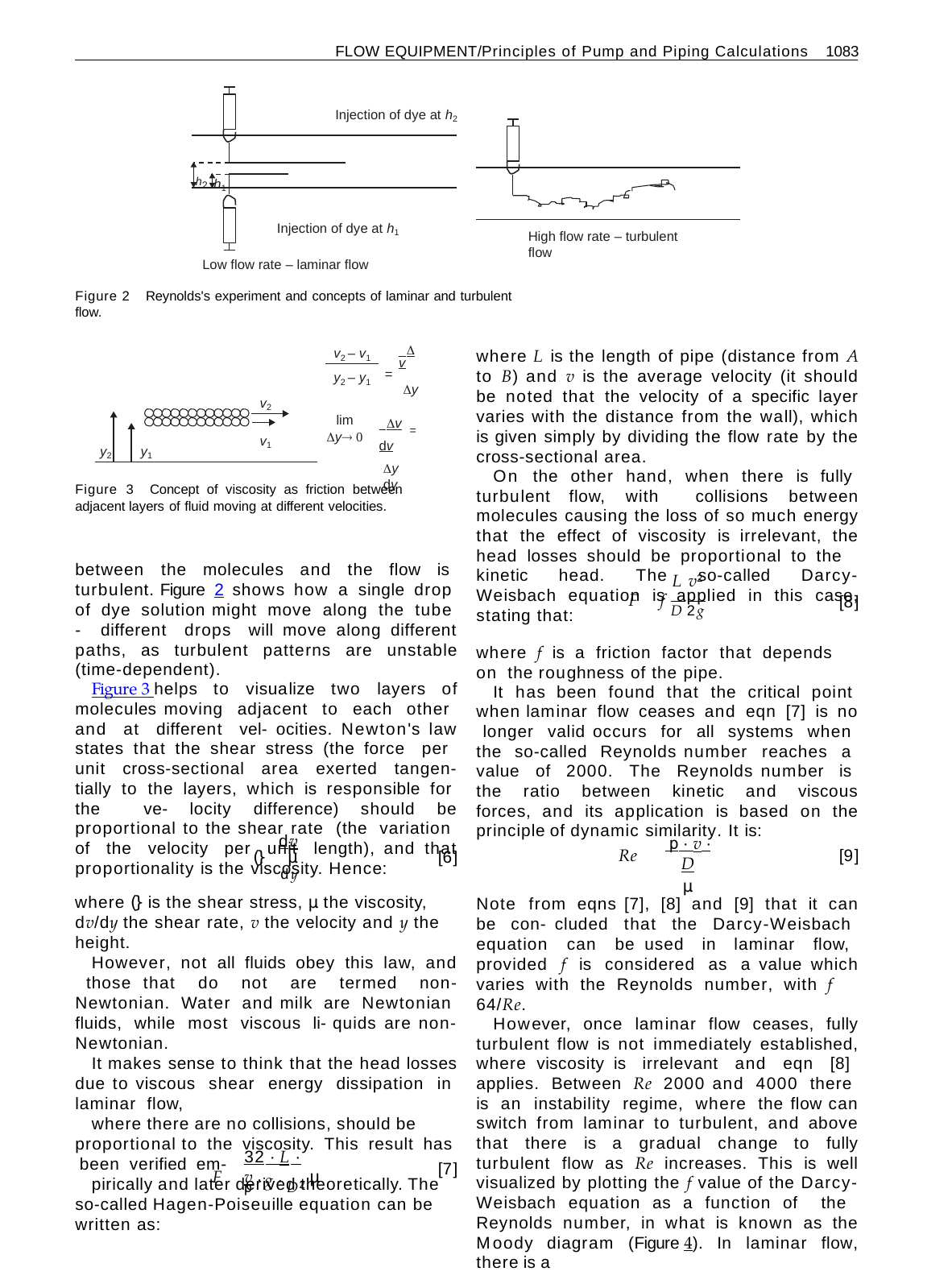

FLOW EQUIPMENT/Principles of Pump and Piping Calculations    1083

Injection of dye at h2

h2  h1

Injection of dye at h1

High flow rate – turbulent flow

Low flow rate – laminar flow

Figure 2    Reynolds's experiment and concepts of laminar and turbulent flow.
v2 – v1
 Δv
=
Δy
where L is the length of pipe (distance from A to B) and v is the average velocity (it should be noted that the velocity of a specific layer varies with the distance from the wall), which is given simply by dividing the flow rate by the cross-sectional area.
On  the  other  hand,  when  there  is  fully  turbulent flow, with  collisions between molecules causing the loss of so much energy that the effect of viscosity is irrelevant, the head losses should be proportional to the   kinetic   head.   The   so-called   Darcy-Weisbach equation is applied in this case, stating that:

y2 – y1
v2
 Δv  =  dv
Δy	dy

lim
Δy→ 0

v1
y2	y1

Figure  3    Concept  of  viscosity  as  friction  between  adjacent layers of fluid moving at different velocities.
between  the  molecules  and  the  flow  is  turbulent. Figure  2  shows  how  a  single  drop  of  dye  solution might  move  along  the  tube  -  different  drops  will move along different paths, as turbulent patterns are unstable (time-dependent).
Figure 3 helps to visualize two layers of molecules moving  adjacent  to  each  other  and  at  different  vel- ocities. Newton's law states that the shear stress (the force  per  unit  cross-sectional  area  exerted  tangen- tially  to  the  layers,  which  is  responsible  for  the  ve- locity difference) should be proportional to the shear rate  (the  variation  of  the  velocity  per  unit  length), and that proportionality is the viscosity. Hence:
L v2 F   f D 2g
[8]

where  f  is  a  friction  factor  that  depends  on  the roughness of the pipe.
It  has  been  found  that  the  critical  point  when laminar  flow  ceases  and  eqn  [7]  is  no  longer  valid occurs  for  all  systems  when  the  so-called  Reynolds number  reaches  a  value  of  2000.  The  Reynolds number  is  the  ratio  between  kinetic  and  viscous forces, and its application is based on the principle of dynamic similarity. It is:
 p · v · D
µ
dv
(}   µ dy
[9]
Re
[6]
where (} is the shear stress, µ the viscosity, dv/dy the shear rate, v the velocity and y the height.
However,  not  all  fluids  obey  this  law,  and  those that  do  not  are  termed  non-Newtonian.  Water  and milk  are  Newtonian  fluids,  while  most  viscous  li- quids are non-Newtonian.
It makes sense to think that the head losses due to viscous  shear  energy  dissipation  in  laminar  flow,
where there are no collisions, should be proportional to  the  viscosity.  This  result  has  been  verified  em-
pirically and later derived theoretically. The so-called Hagen-Poiseuille equation can be written as:
Note  from  eqns [7],  [8]  and  [9]  that  it  can be  con- cluded  that  the  Darcy-Weisbach  equation  can  be used  in  laminar  flow,  provided  f  is  considered  as  a value which varies with the Reynolds number, with f   64/Re.
However, once laminar flow ceases, fully turbulent flow is not immediately established, where viscosity is  irrelevant  and  eqn  [8]  applies.  Between  Re  2000 and  4000  there  is  an  instability  regime,  where  the flow can switch from laminar to turbulent, and above that there is a gradual change to fully turbulent flow as Re increases. This is well visualized by plotting the f value of the Darcy-Weisbach equation as a function of  the  Reynolds  number,  in  what  is  known  as  the Moody diagram (Figure 4). In laminar flow, there is a
32 · L · v
[7]
F   p	D2 µ
g ·